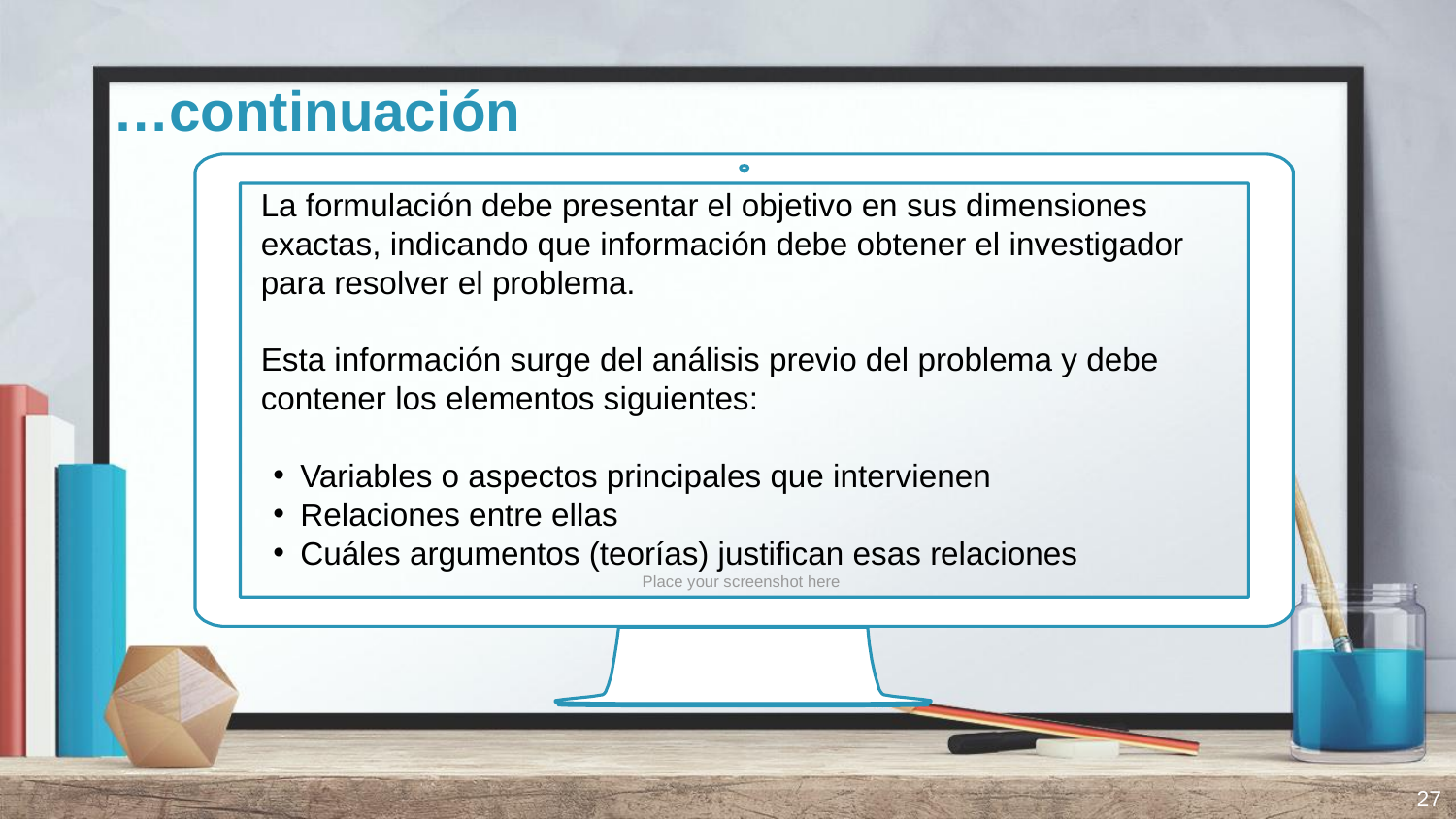

…continuación

La formulación debe presentar el objetivo en sus dimensiones exactas, indicando que información debe obtener el investigador para resolver el problema.

Esta información surge del análisis previo del problema y debe contener los elementos siguientes:

Variables o aspectos principales que intervienen
Relaciones entre ellas
Cuáles argumentos (teorías) justifican esas relaciones
Place your screenshot here
27